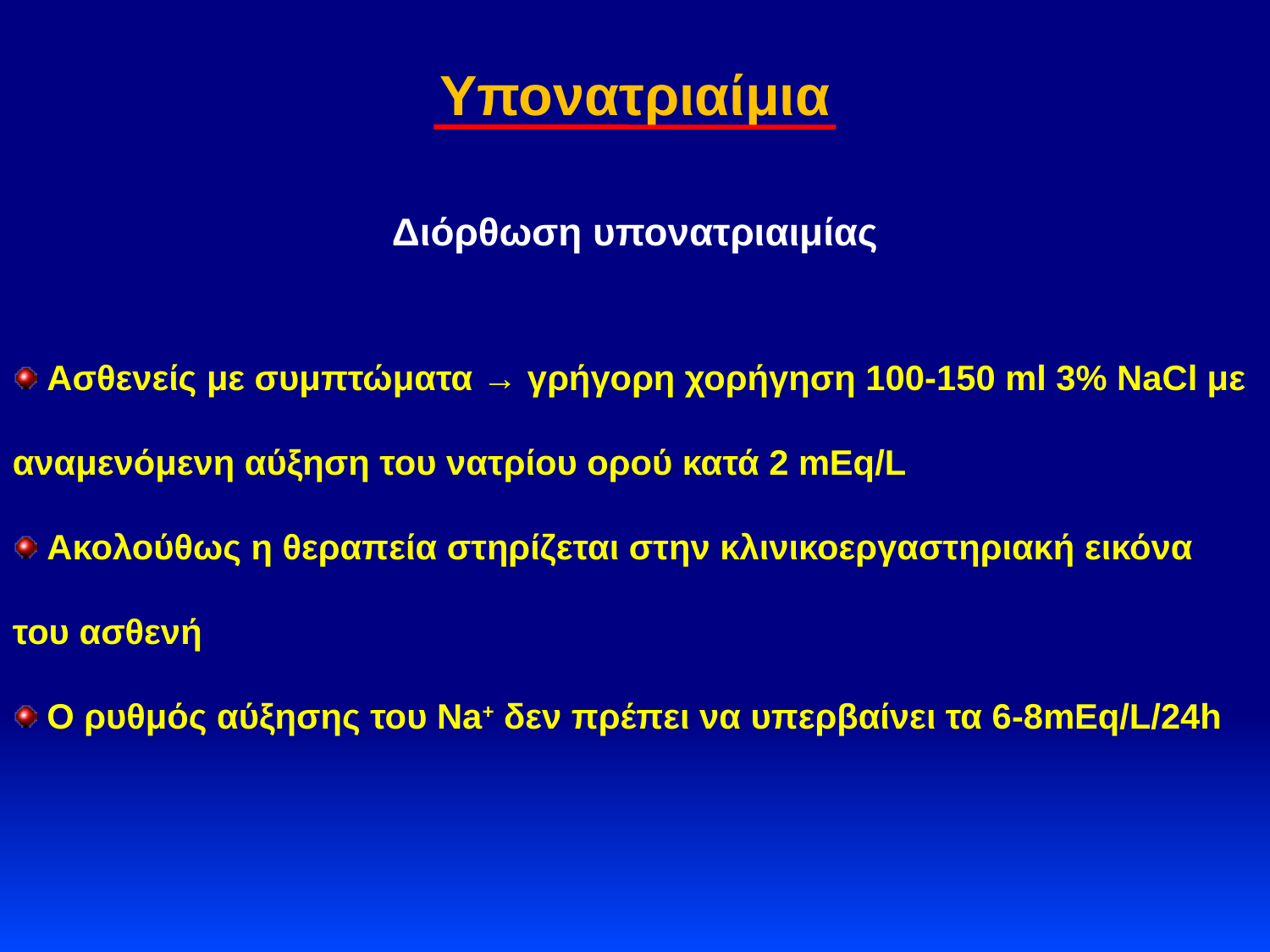

Υπονατριαίμια
Διόρθωση υπονατριαιμίας
 Ασθενείς με συμπτώματα → γρήγορη χορήγηση 100-150 ml 3% NaCl με αναμενόμενη αύξηση του νατρίου ορού κατά 2 mEq/L
 Ακολούθως η θεραπεία στηρίζεται στην κλινικοεργαστηριακή εικόνα του ασθενή
 Ο ρυθμός αύξησης του Na+ δεν πρέπει να υπερβαίνει τα 6-8mEq/L/24h